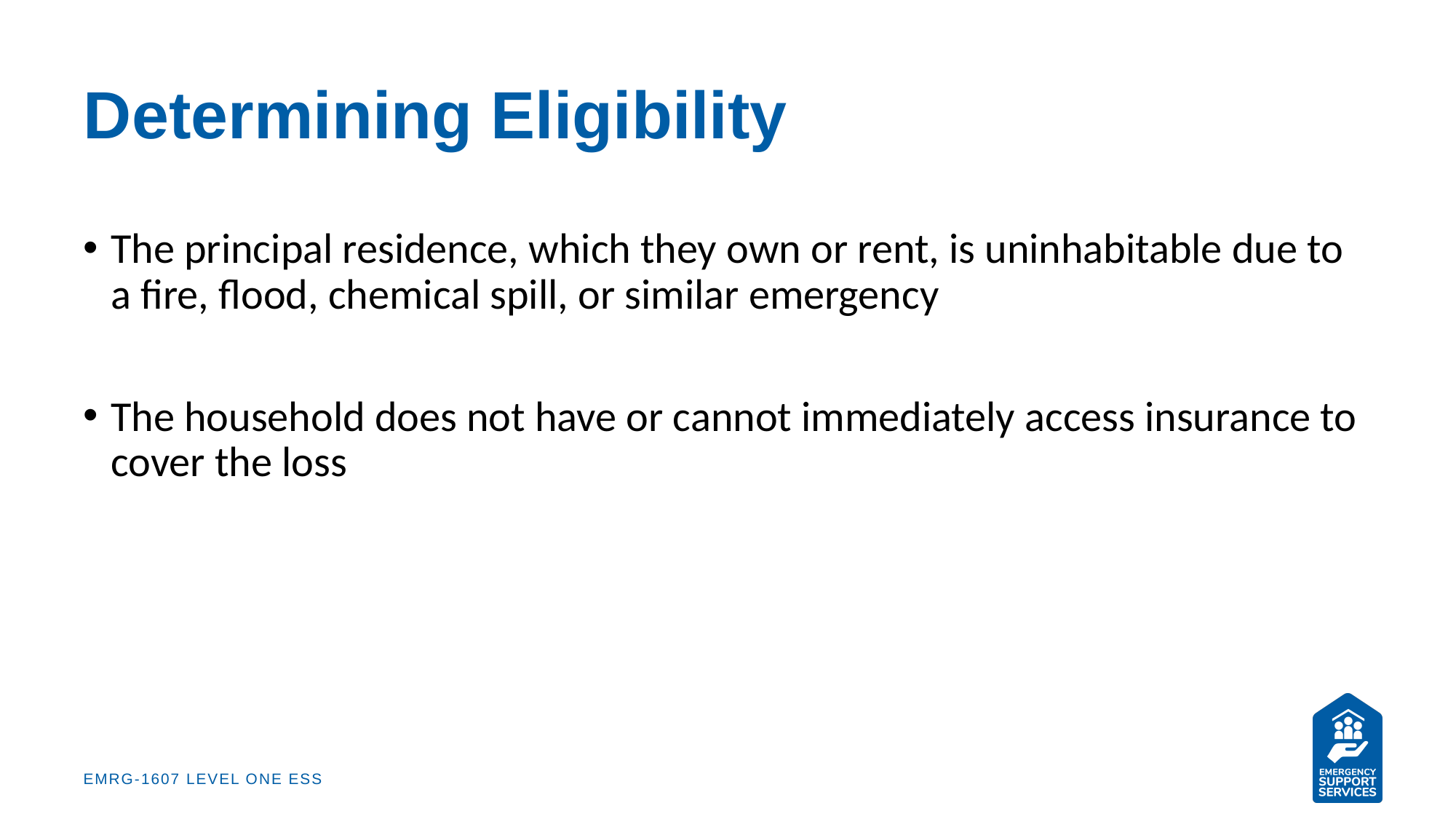

# Determining Eligibility
The principal residence, which they own or rent, is uninhabitable due to a fire, flood, chemical spill, or similar emergency

The household does not have or cannot immediately access insurance to cover the loss